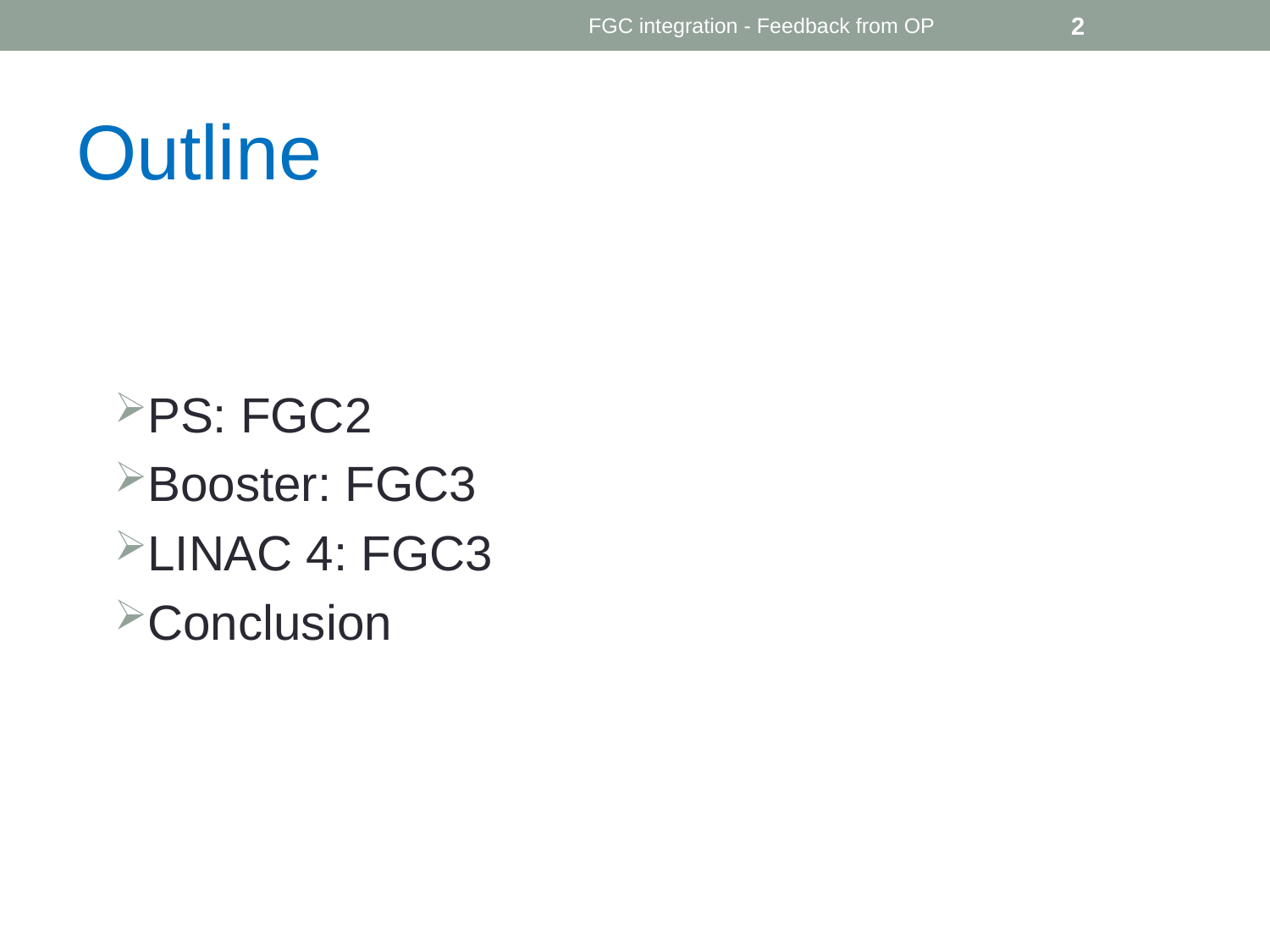

FGC integration - Feedback from OP
2
Outline

PS: FGC2
Booster: FGC3
LINAC 4: FGC3
Conclusion